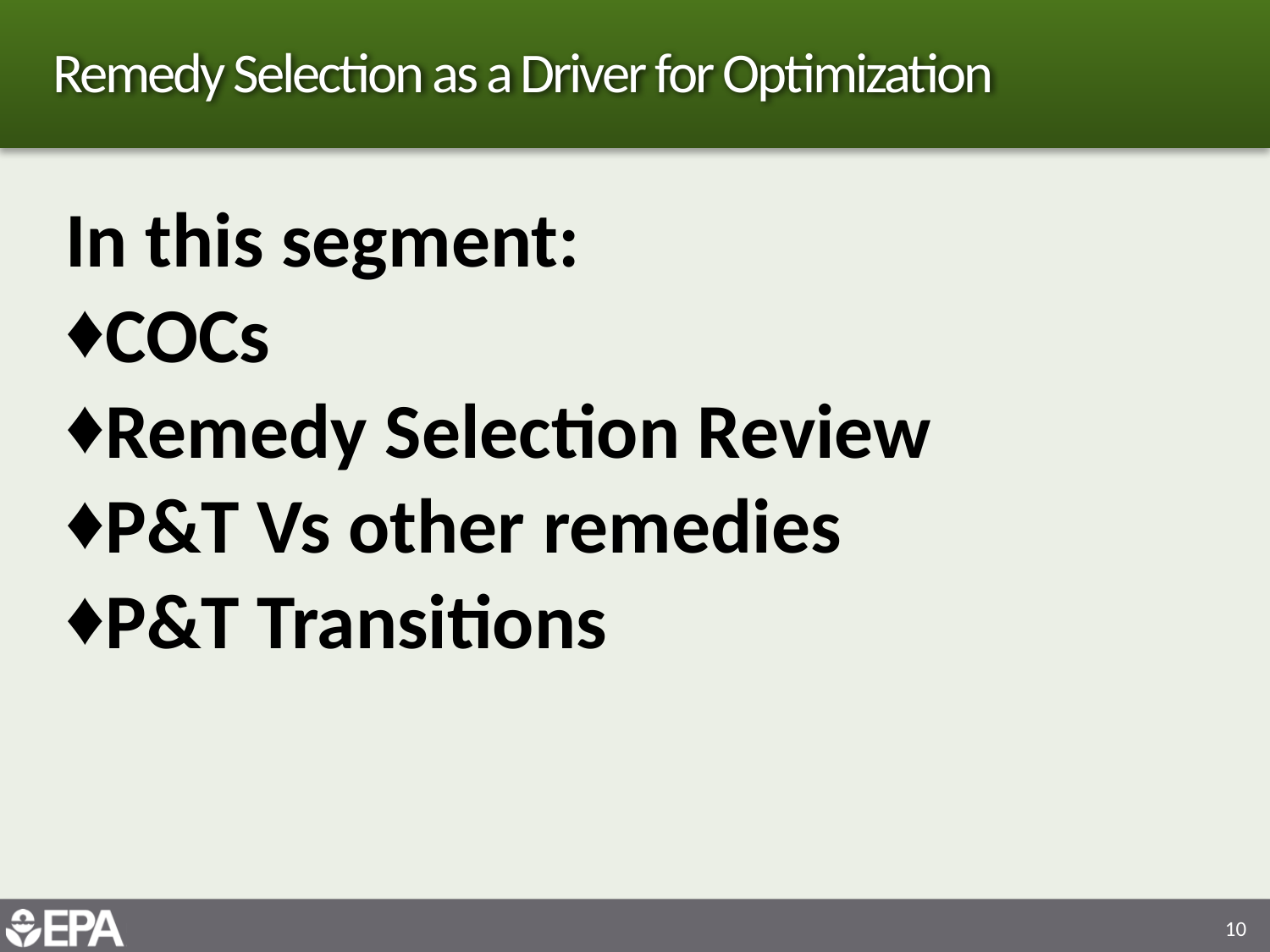

# Remedy Selection as a Driver for Optimization
In this segment:
COCs
Remedy Selection Review
P&T Vs other remedies
P&T Transitions
10